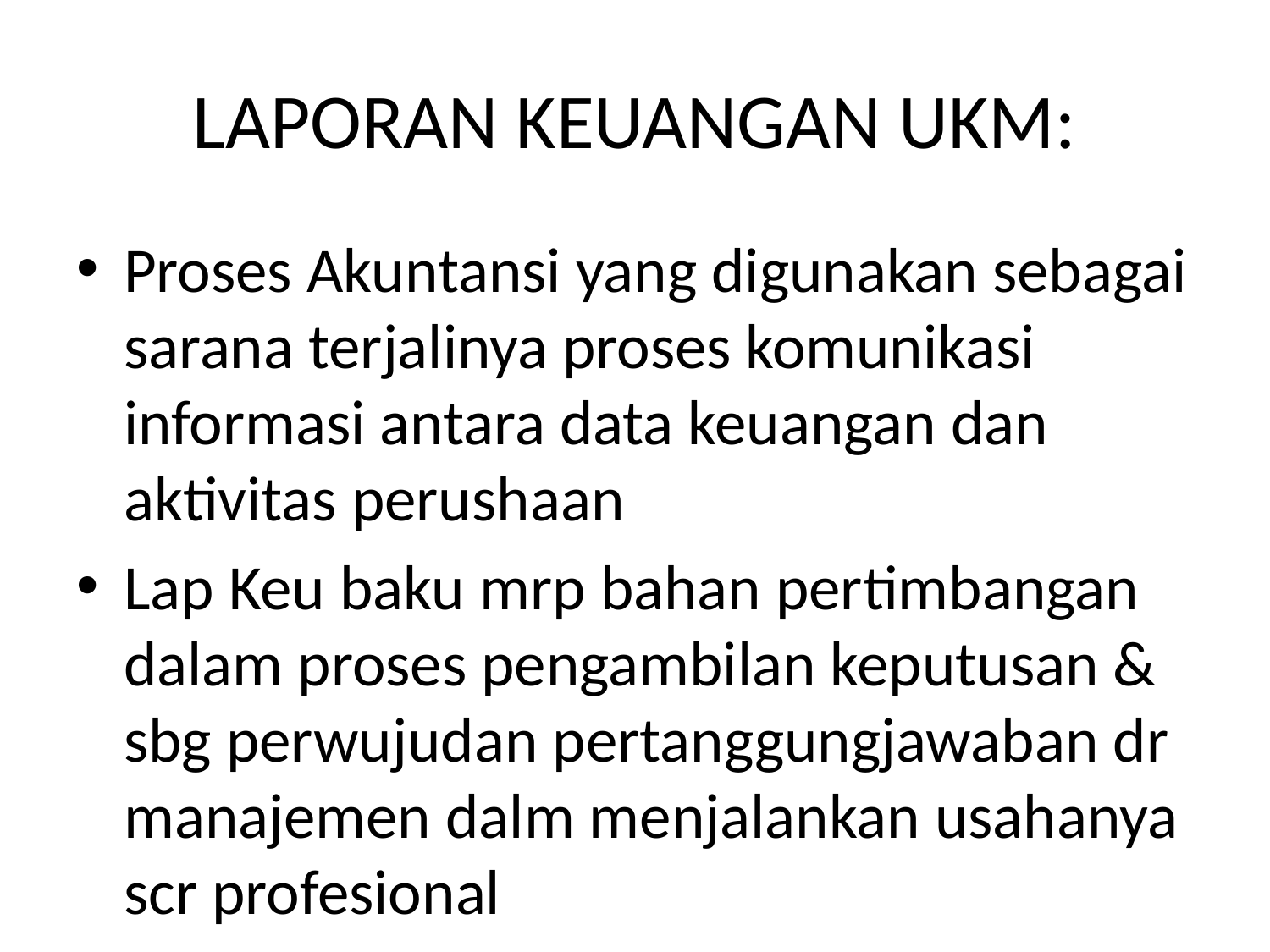

# LAPORAN KEUANGAN UKM:
Proses Akuntansi yang digunakan sebagai sarana terjalinya proses komunikasi informasi antara data keuangan dan aktivitas perushaan
Lap Keu baku mrp bahan pertimbangan dalam proses pengambilan keputusan & sbg perwujudan pertanggungjawaban dr manajemen dalm menjalankan usahanya scr profesional